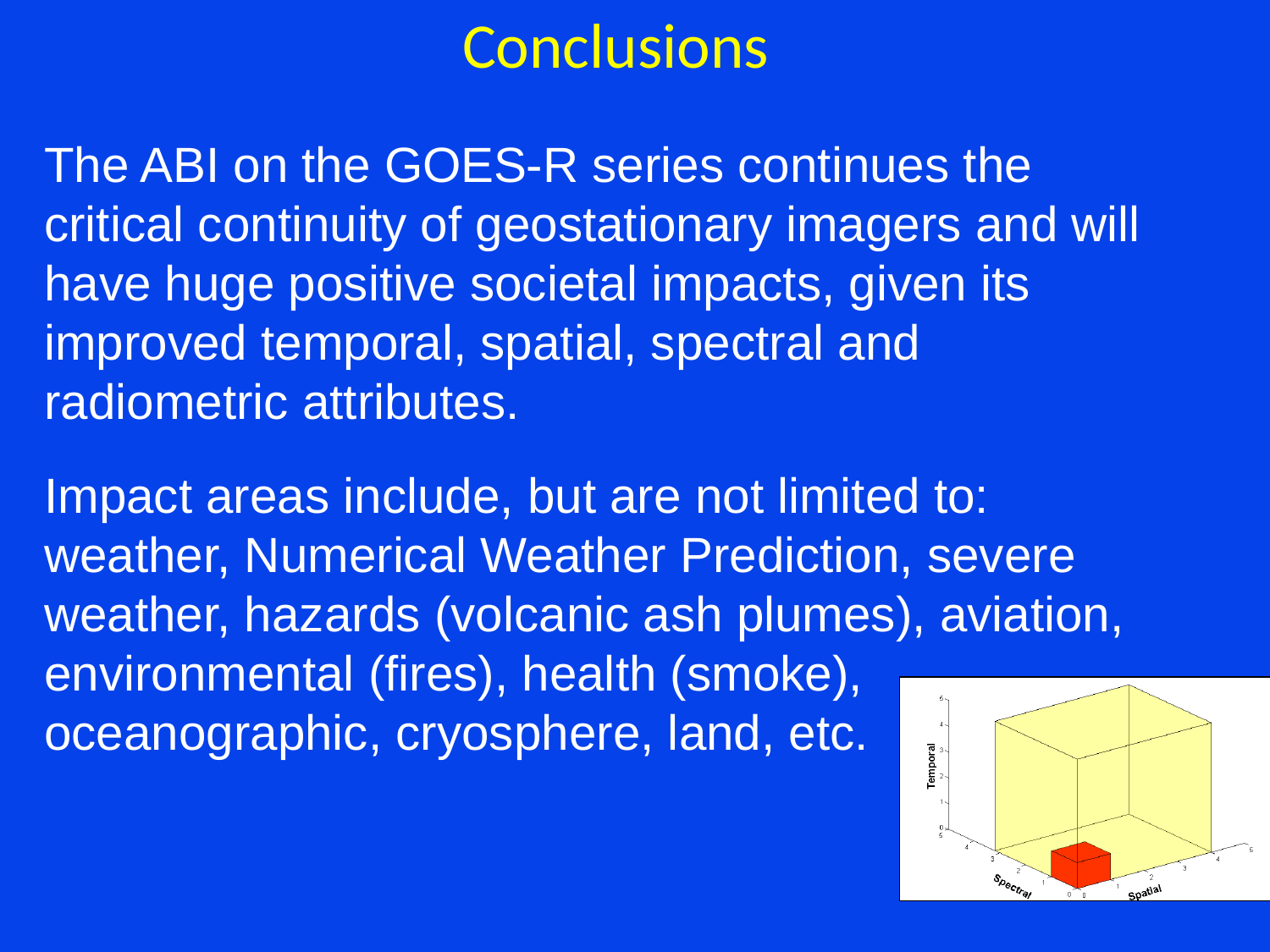

Conclusions
The ABI on the GOES-R series continues the critical continuity of geostationary imagers and will have huge positive societal impacts, given its improved temporal, spatial, spectral and radiometric attributes.

Impact areas include, but are not limited to: weather, Numerical Weather Prediction, severe weather, hazards (volcanic ash plumes), aviation, environmental (fires), health (smoke), oceanographic, cryosphere, land, etc.

182